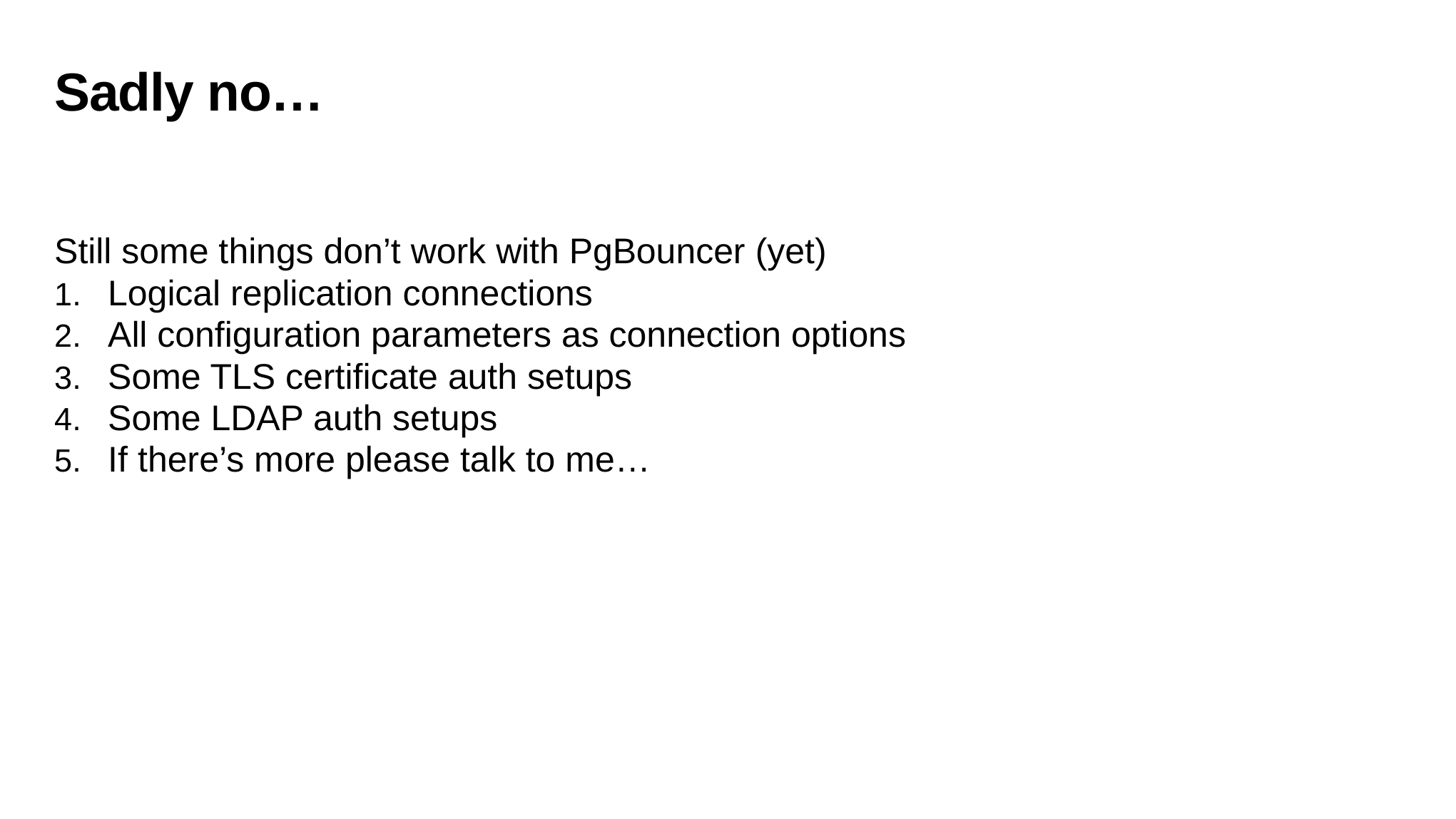

# Sadly no…
Still some things don’t work with PgBouncer (yet)
Logical replication connections
All configuration parameters as connection options
Some TLS certificate auth setups
Some LDAP auth setups
If there’s more please talk to me…